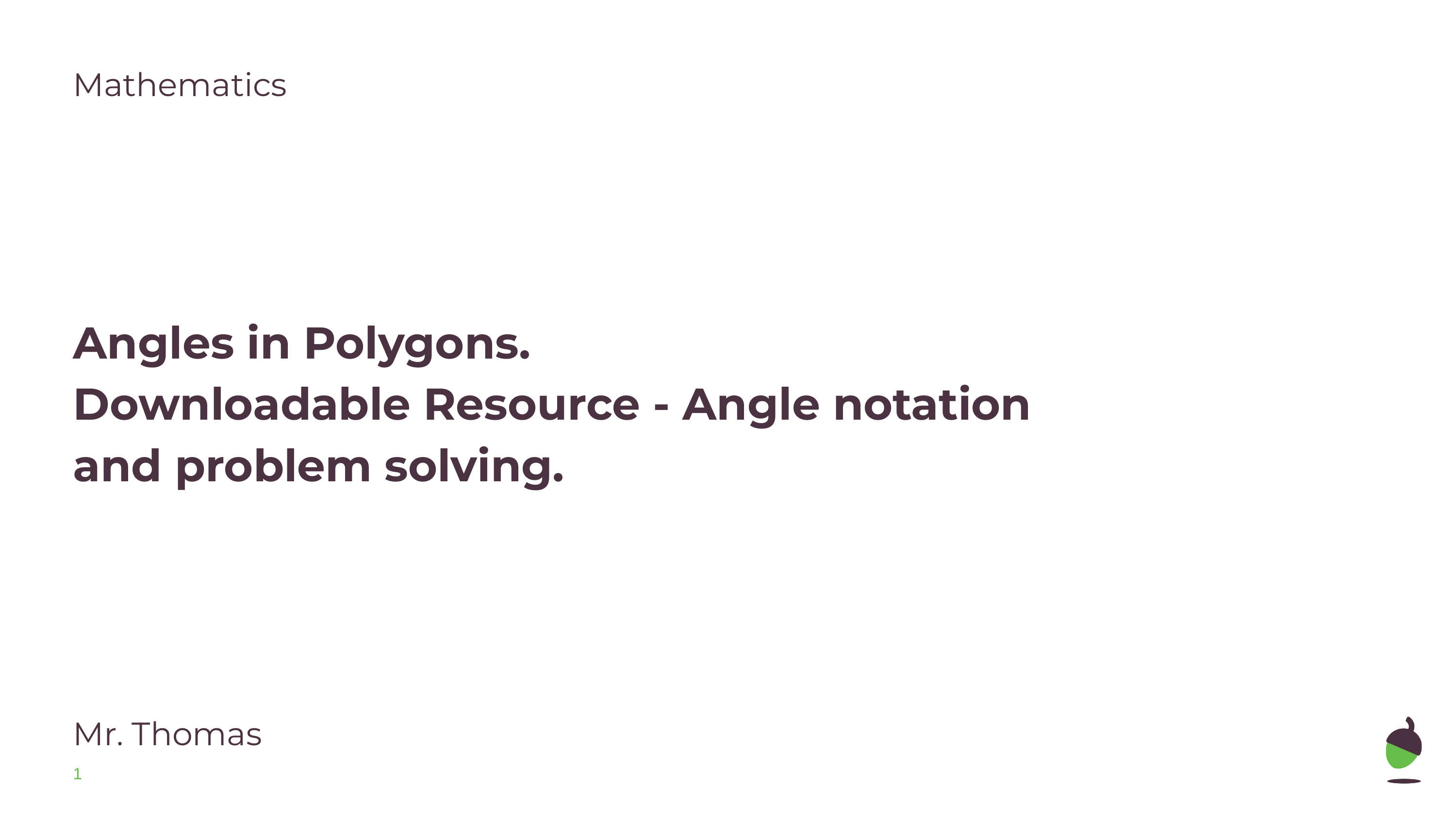

Mathematics
# Angles in Polygons. Downloadable Resource - Angle notation and problem solving.
Mr. Thomas
1